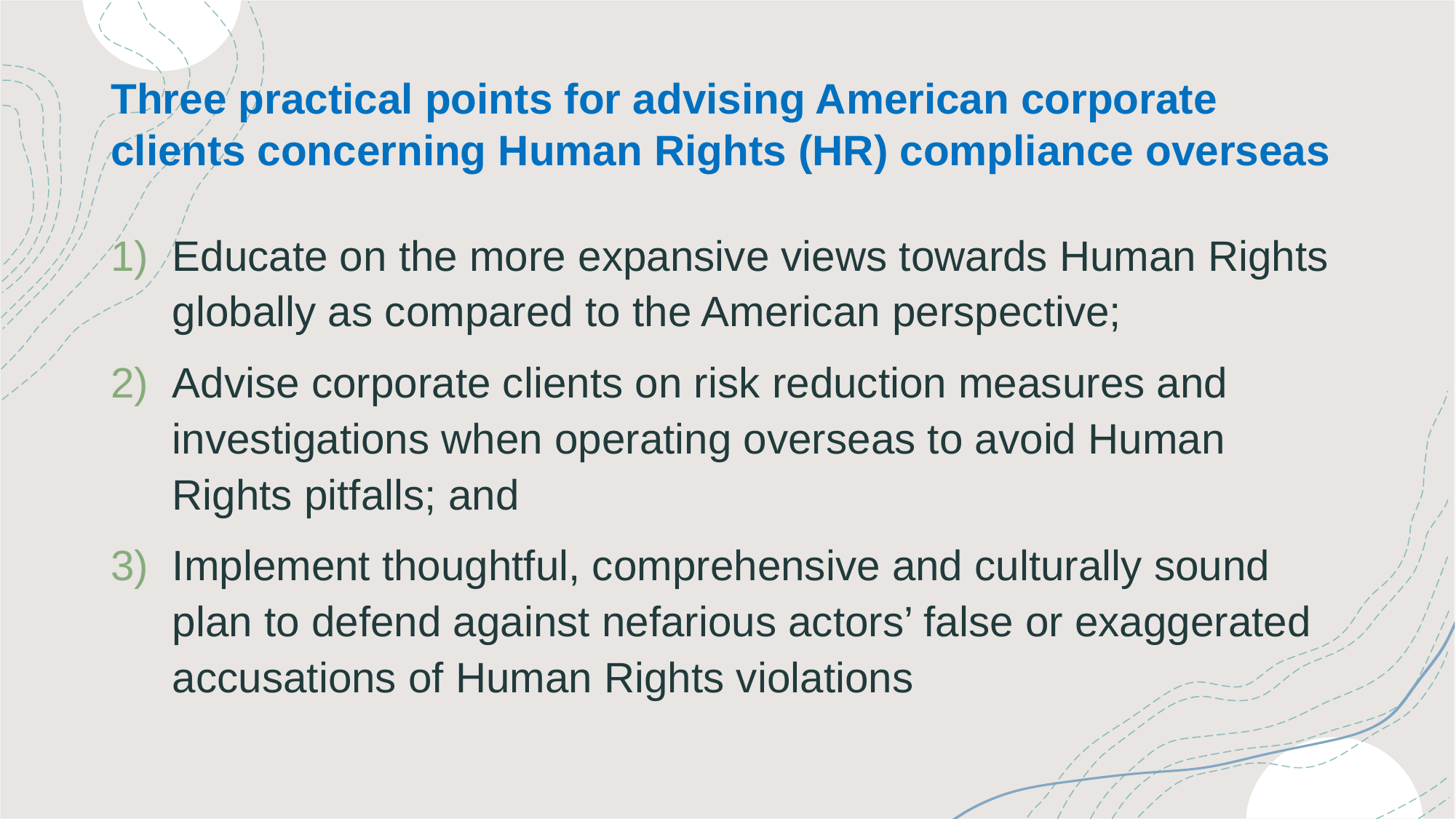

# Three practical points for advising American corporate clients concerning Human Rights (HR) compliance overseas
Educate on the more expansive views towards Human Rights globally as compared to the American perspective;
Advise corporate clients on risk reduction measures and investigations when operating overseas to avoid Human Rights pitfalls; and
Implement thoughtful, comprehensive and culturally sound plan to defend against nefarious actors’ false or exaggerated accusations of Human Rights violations